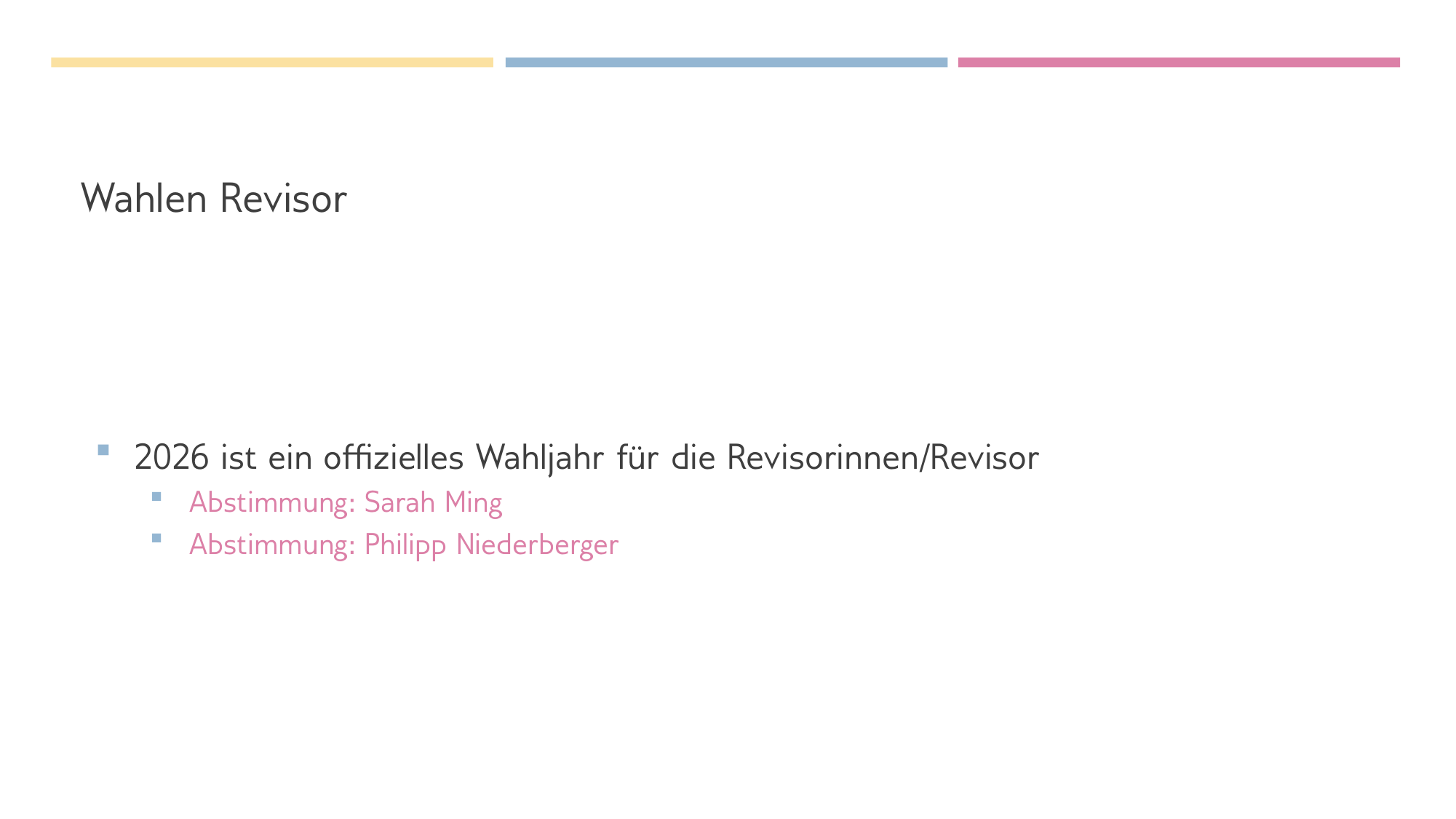

# Wahlen Revisor
2026 ist ein offizielles Wahljahr für die Revisorinnen/Revisor
Abstimmung: Sarah Ming
Abstimmung: Philipp Niederberger